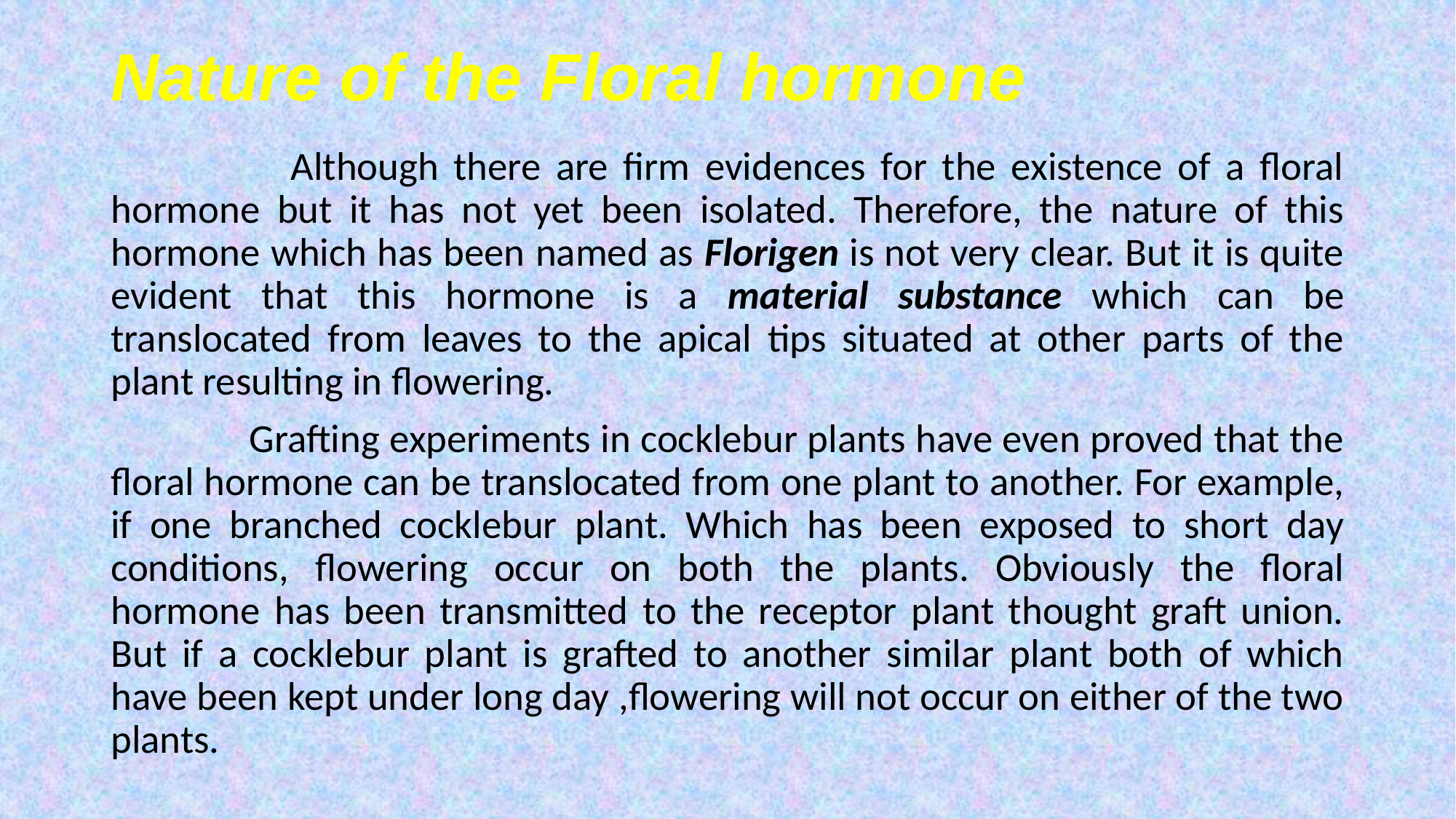

# Nature of the Floral hormone
       	  Although there are firm evidences for the existence of a floral hormone but it has not yet been isolated. Therefore, the nature of this hormone which has been named as Florigen is not very clear. But it is quite evident that this hormone is a material substance which can be translocated from leaves to the apical tips situated at other parts of the plant resulting in flowering.
              Grafting experiments in cocklebur plants have even proved that the floral hormone can be translocated from one plant to another. For example, if one branched cocklebur plant. Which has been exposed to short day conditions, flowering occur on both the plants. Obviously the floral hormone has been transmitted to the receptor plant thought graft union. But if a cocklebur plant is grafted to another similar plant both of which have been kept under long day ,flowering will not occur on either of the two plants.